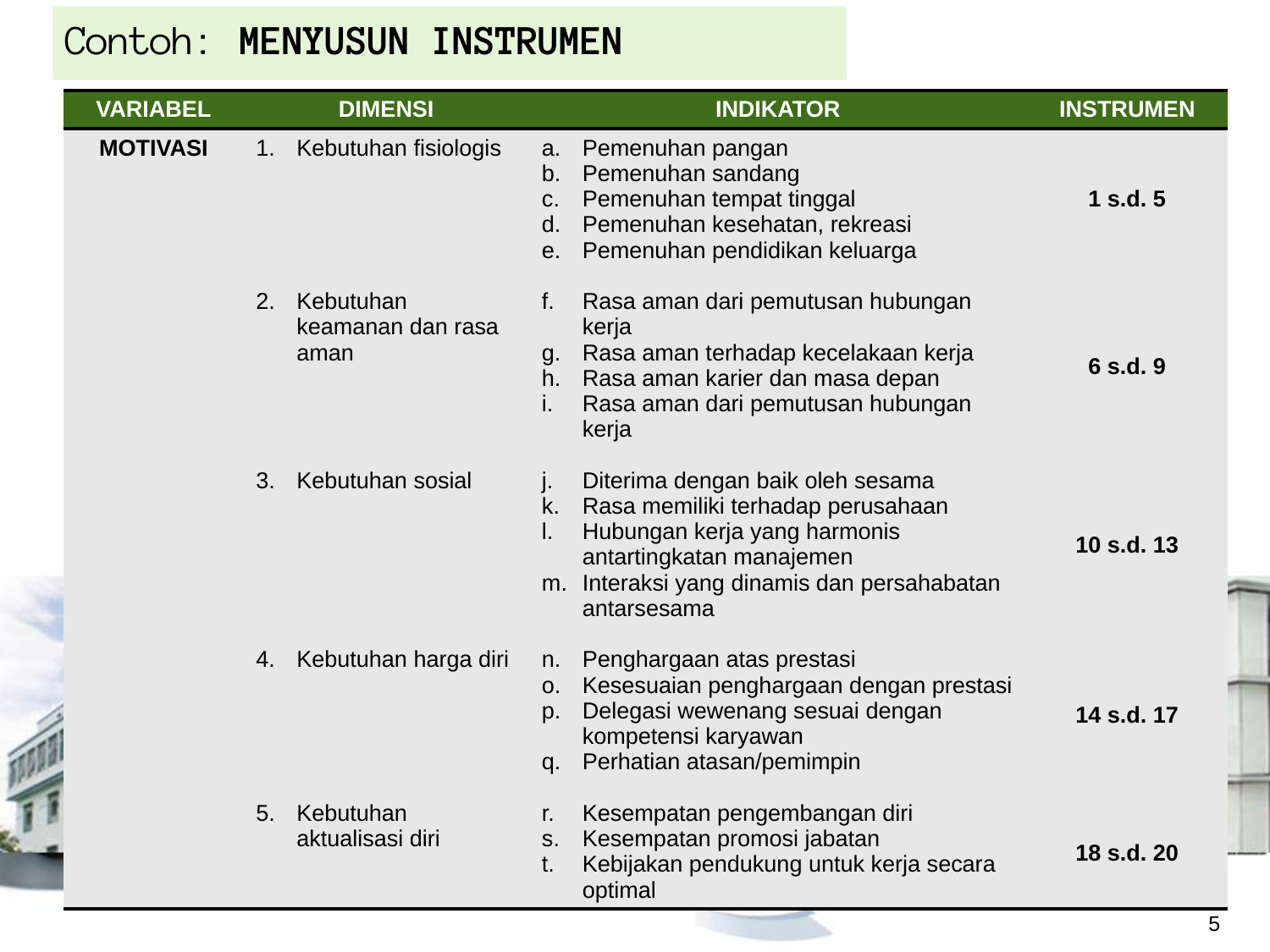

# Contoh: MENYUSUN INSTRUMEN
| VARIABEL | DIMENSI | INDIKATOR | INSTRUMEN |
| --- | --- | --- | --- |
| MOTIVASI | 1. Kebutuhan fisiologis 2. Kebutuhan keamanan dan rasa aman 3. Kebutuhan sosial 4. Kebutuhan harga diri 5. Kebutuhan aktualisasi diri | a. Pemenuhan pangan b. Pemenuhan sandang c. Pemenuhan tempat tinggal d. Pemenuhan kesehatan, rekreasi e. Pemenuhan pendidikan keluarga f. Rasa aman dari pemutusan hubungan kerja g. Rasa aman terhadap kecelakaan kerja h. Rasa aman karier dan masa depan i. Rasa aman dari pemutusan hubungan kerja j. Diterima dengan baik oleh sesama k. Rasa memiliki terhadap perusahaan l. Hubungan kerja yang harmonis antartingkatan manajemen m. Interaksi yang dinamis dan persahabatan antarsesama n. Penghargaan atas prestasi o. Kesesuaian penghargaan dengan prestasi p. Delegasi wewenang sesuai dengan kompetensi karyawan q. Perhatian atasan/pemimpin r. Kesempatan pengembangan diri s. Kesempatan promosi jabatan t. Kebijakan pendukung untuk kerja secara optimal | 1 s.d. 5 6 s.d. 9 10 s.d. 13 14 s.d. 17 18 s.d. 20 |
5